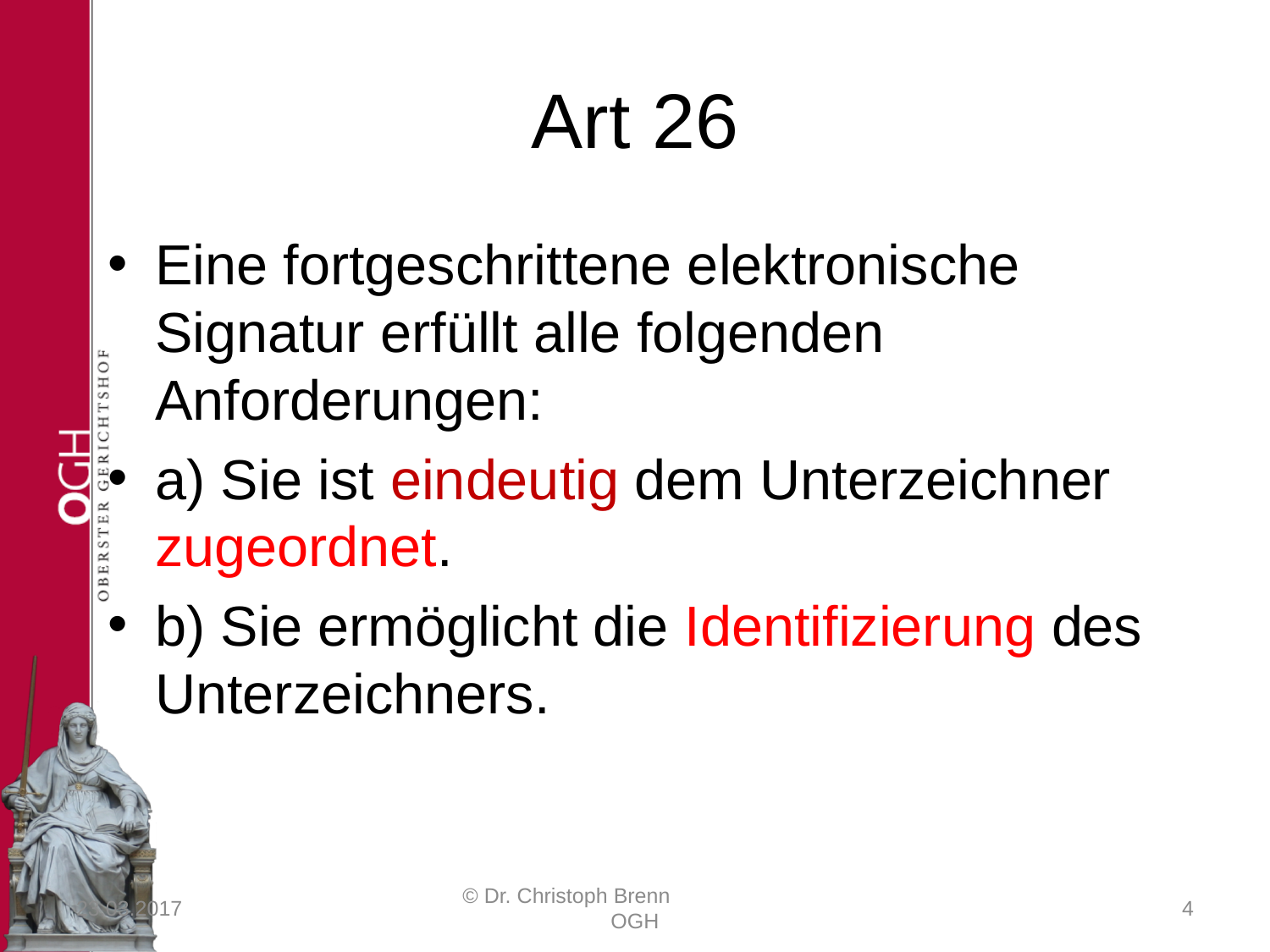

# Art 26
Eine fortgeschrittene elektronische Signatur erfüllt alle folgenden Anforderungen:
a) Sie ist eindeutig dem Unterzeichner zugeordnet.
b) Sie ermöglicht die Identifizierung des Unterzeichners.
23.03.2017
© Dr. Christoph Brenn                        OGH
4